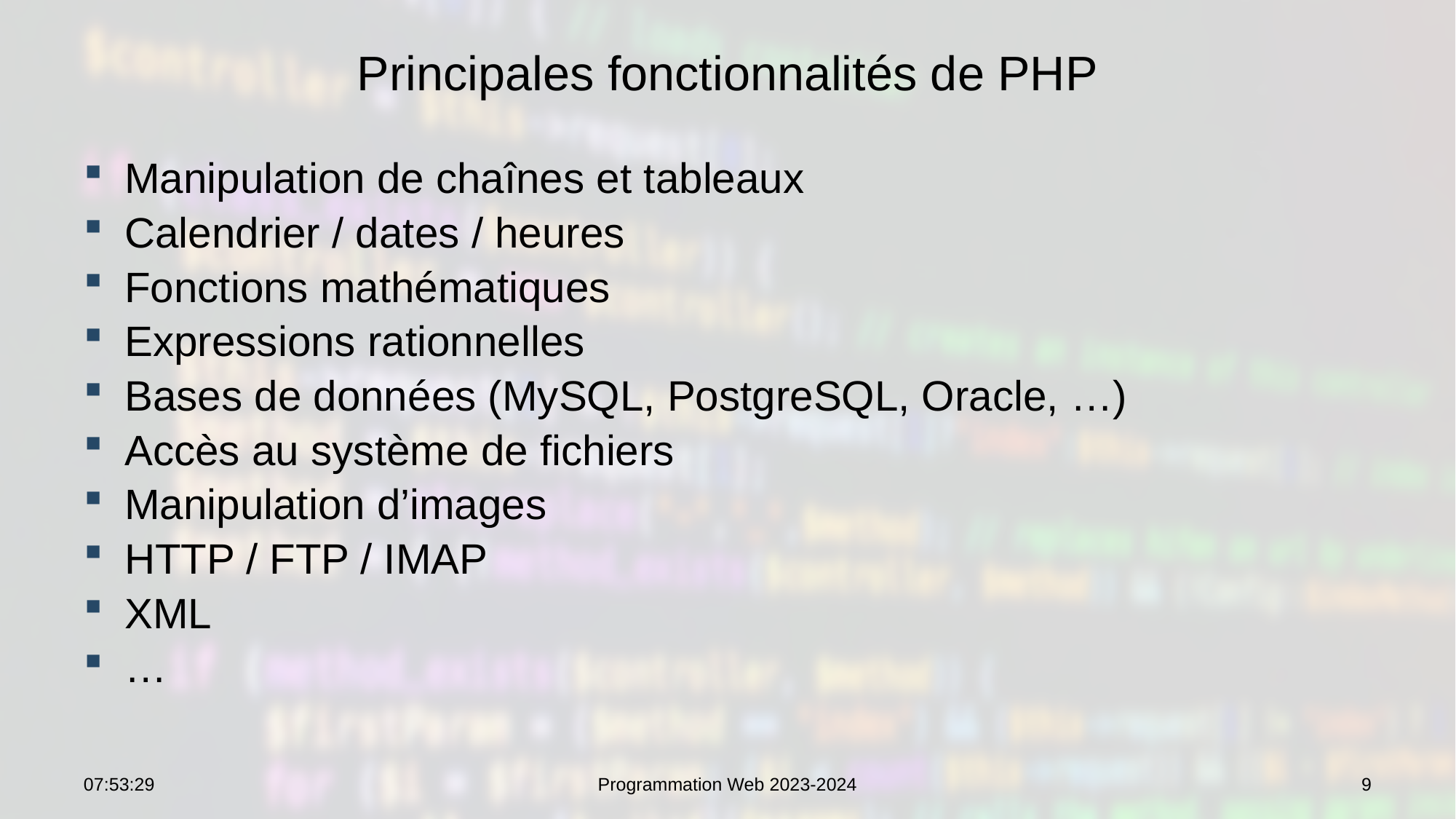

# Principales fonctionnalités de PHP
Manipulation de chaînes et tableaux
Calendrier / dates / heures
Fonctions mathématiques
Expressions rationnelles
Bases de données (MySQL, PostgreSQL, Oracle, …)
Accès au système de fichiers
Manipulation d’images
HTTP / FTP / IMAP
XML
…
07:53:29
Programmation Web 2023-2024
9